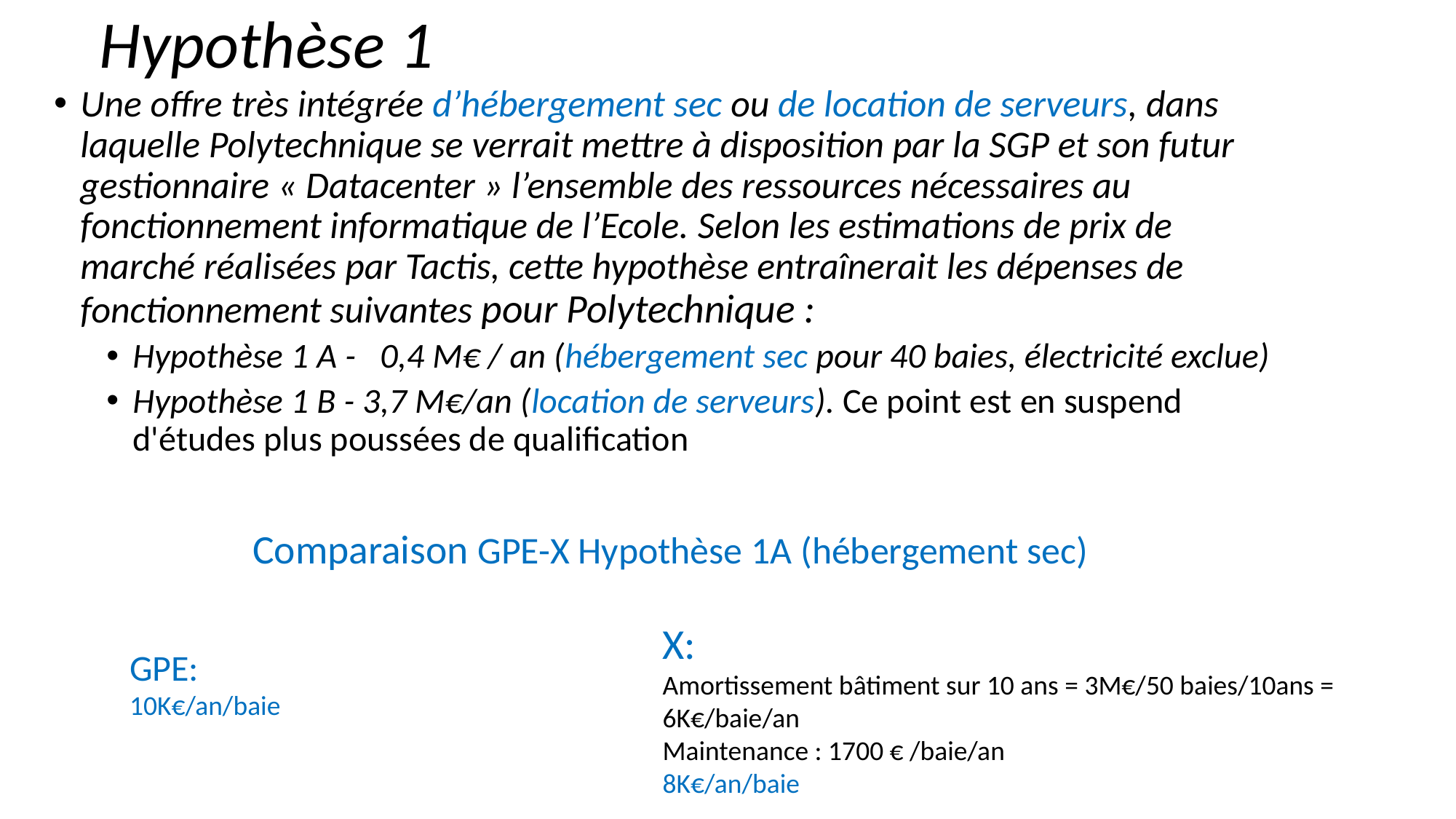

# Hypothèse 1
Une offre très intégrée d’hébergement sec ou de location de serveurs, dans laquelle Polytechnique se verrait mettre à disposition par la SGP et son futur gestionnaire « Datacenter » l’ensemble des ressources nécessaires au fonctionnement informatique de l’Ecole. Selon les estimations de prix de marché réalisées par Tactis, cette hypothèse entraînerait les dépenses de fonctionnement suivantes pour Polytechnique :
Hypothèse 1 A -   0,4 M€ / an (hébergement sec pour 40 baies, électricité exclue)
Hypothèse 1 B - 3,7 M€/an (location de serveurs). Ce point est en suspend d'études plus poussées de qualification

Comparaison GPE-X Hypothèse 1A (hébergement sec)
X:
Amortissement bâtiment sur 10 ans = 3M€/50 baies/10ans = 6K€/baie/an
Maintenance : 1700 € /baie/an
8K€/an/baie
GPE:
10K€/an/baie